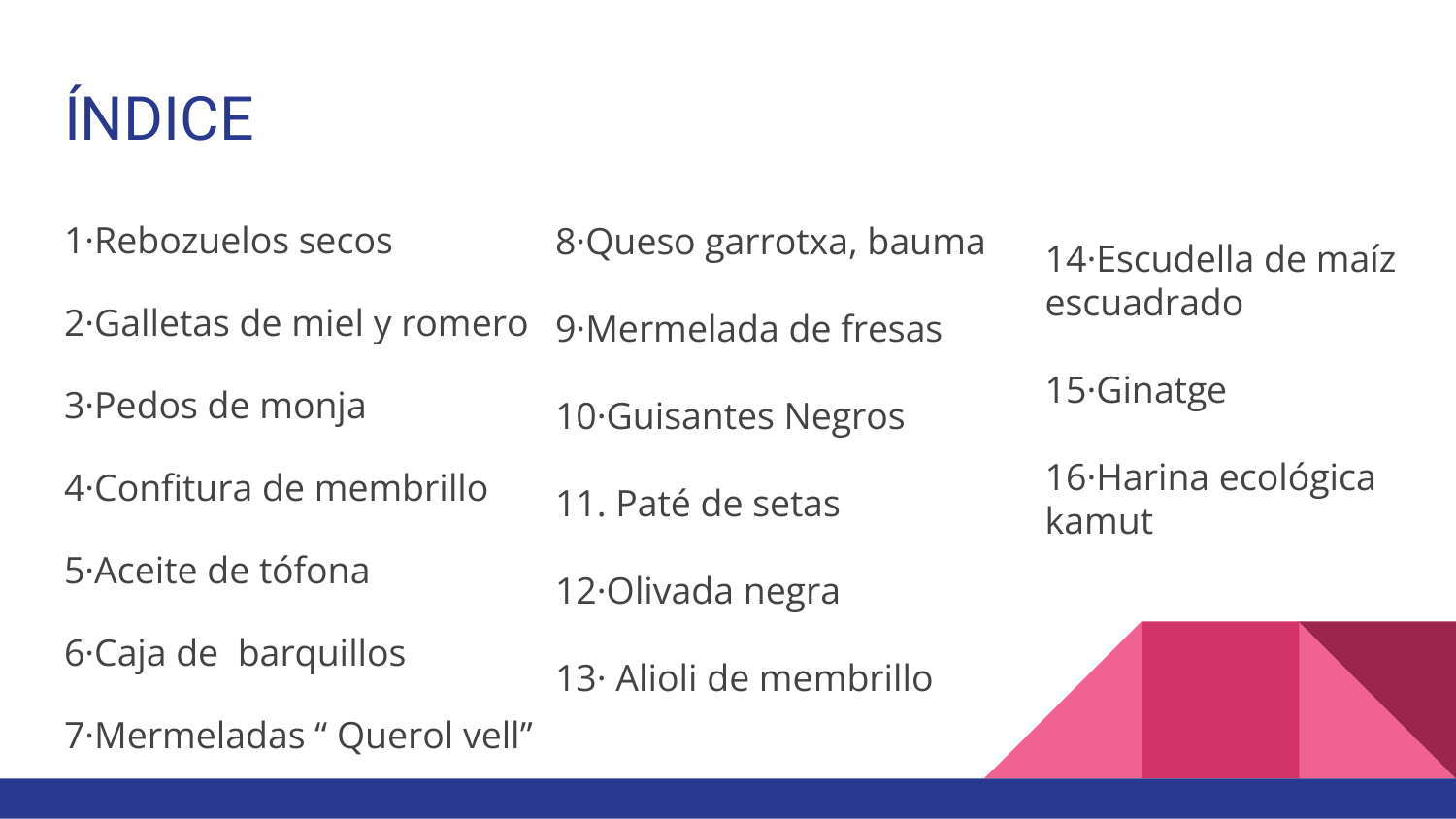

# ÍNDICE
1·Rebozuelos secos
2·Galletas de miel y romero
3·Pedos de monja
4·Confitura de membrillo
5·Aceite de tófona
6·Caja de  barquillos
7·Mermeladas “ Querol vell”
8·Queso garrotxa, bauma

9·Mermelada de fresas

10·Guisantes Negros

11. Paté de setas

12·Olivada negra

13· Alioli de membrillo

14·Escudella de maíz escuadrado

15·Ginatge

16·Harina ecológica kamut